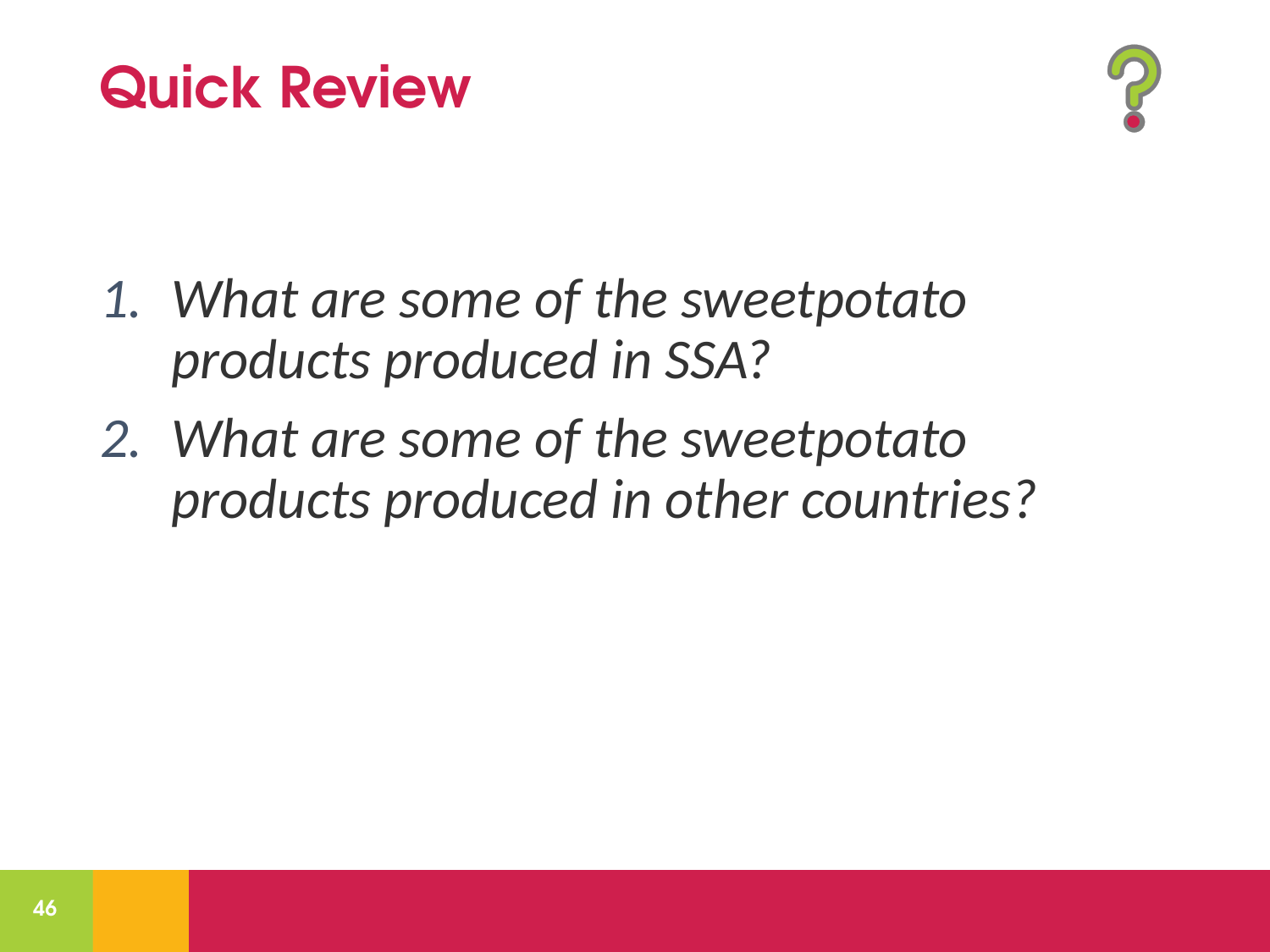

What are some of the sweetpotato products produced in SSA?
What are some of the sweetpotato products produced in other countries?
46